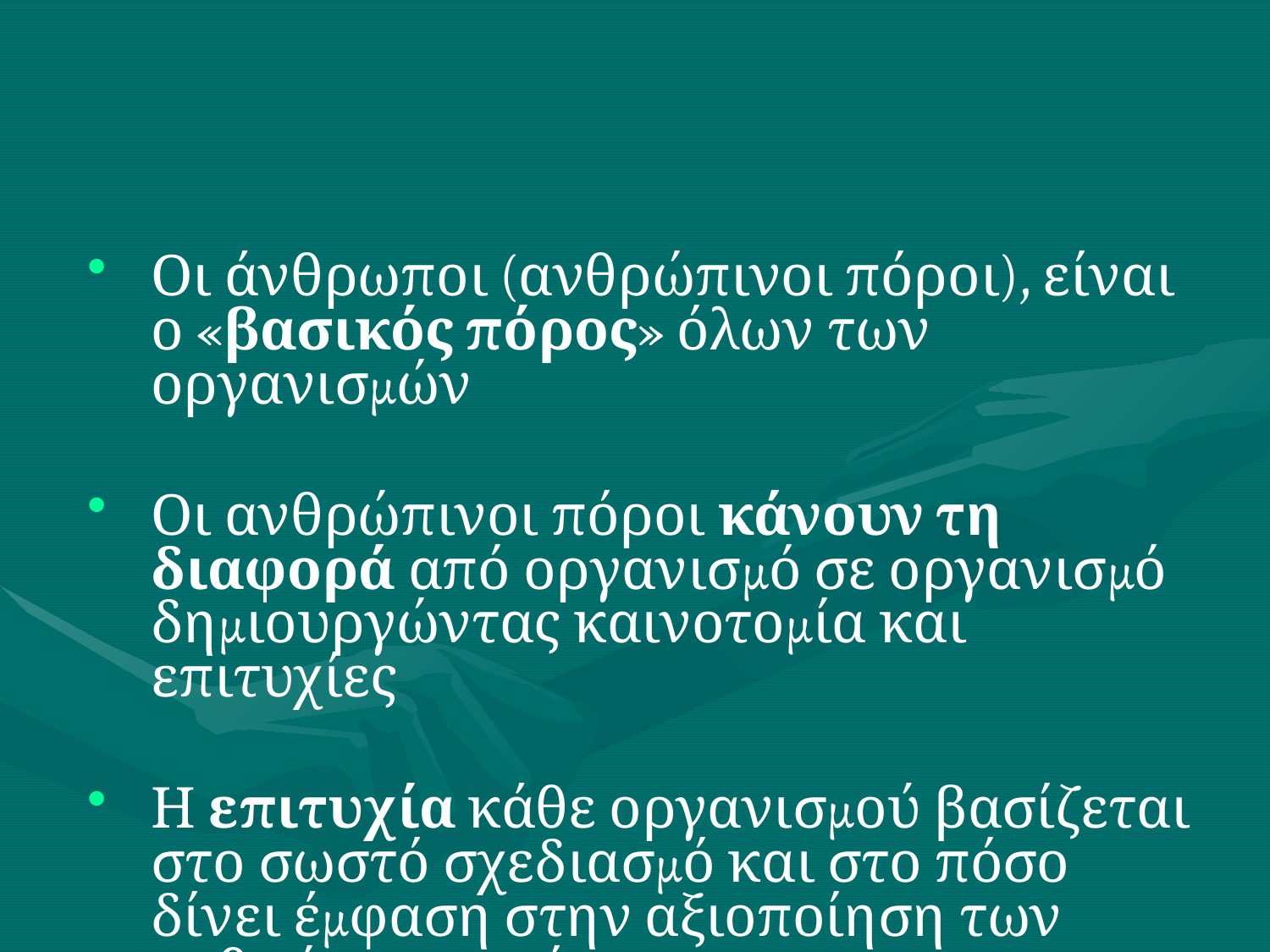

Οι άνθρωποι (ανθρώπινοι πόροι), είναι ο «βασικός πόρος» όλων των οργανισμών

Οι ανθρώπινοι πόροι κάνουν τη διαφορά από οργανισμό σε οργανισμό δημιουργώντας καινοτομία και επιτυχίες

Η επιτυχία κάθε οργανισμού βασίζεται στο σωστό σχεδιασμό και στο πόσο δίνει έμφαση στην αξιοποίηση των ανθρώπινων πόρων του